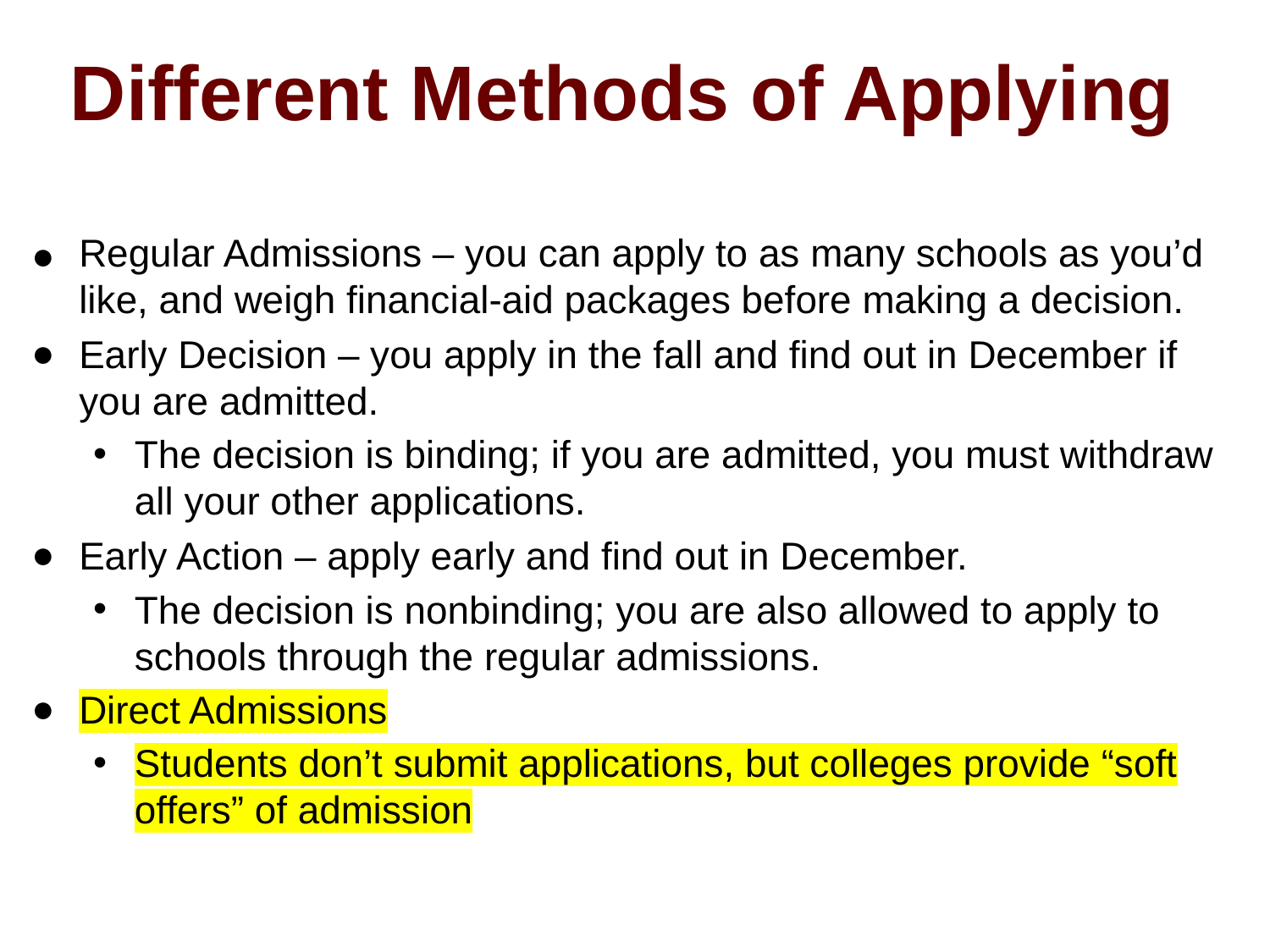

# Different Methods of Applying
Regular Admissions – you can apply to as many schools as you’d like, and weigh financial-aid packages before making a decision.
Early Decision – you apply in the fall and find out in December if you are admitted.
The decision is binding; if you are admitted, you must withdraw all your other applications.
Early Action – apply early and find out in December.
The decision is nonbinding; you are also allowed to apply to schools through the regular admissions.
Direct Admissions
Students don’t submit applications, but colleges provide “soft offers” of admission